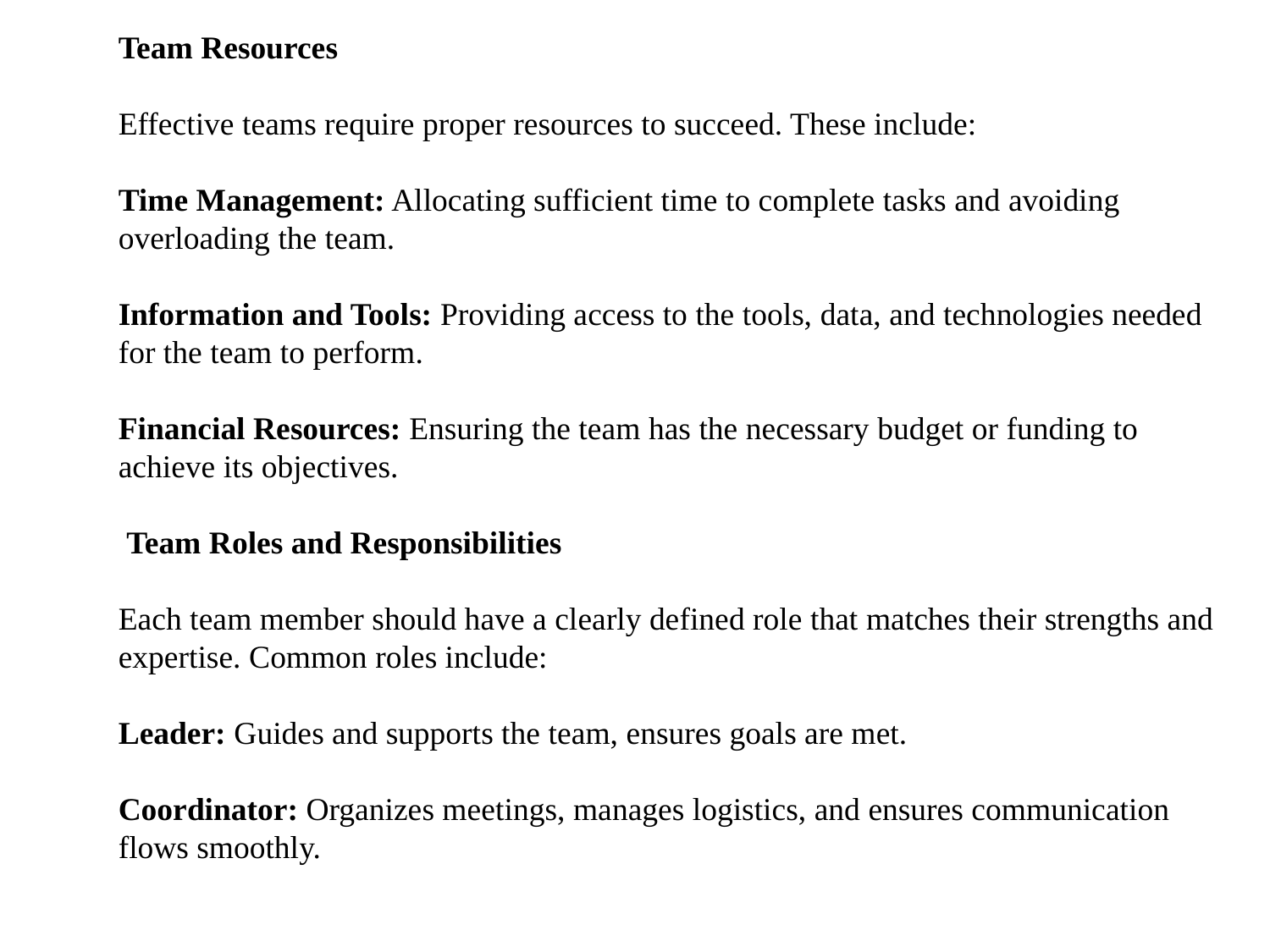

Team Resources

Effective teams require proper resources to succeed. These include:

Time Management: Allocating sufficient time to complete tasks and avoiding overloading the team.

Information and Tools: Providing access to the tools, data, and technologies needed for the team to perform.

Financial Resources: Ensuring the team has the necessary budget or funding to achieve its objectives.

 Team Roles and Responsibilities

Each team member should have a clearly defined role that matches their strengths and expertise. Common roles include:

Leader: Guides and supports the team, ensures goals are met.

Coordinator: Organizes meetings, manages logistics, and ensures communication flows smoothly.